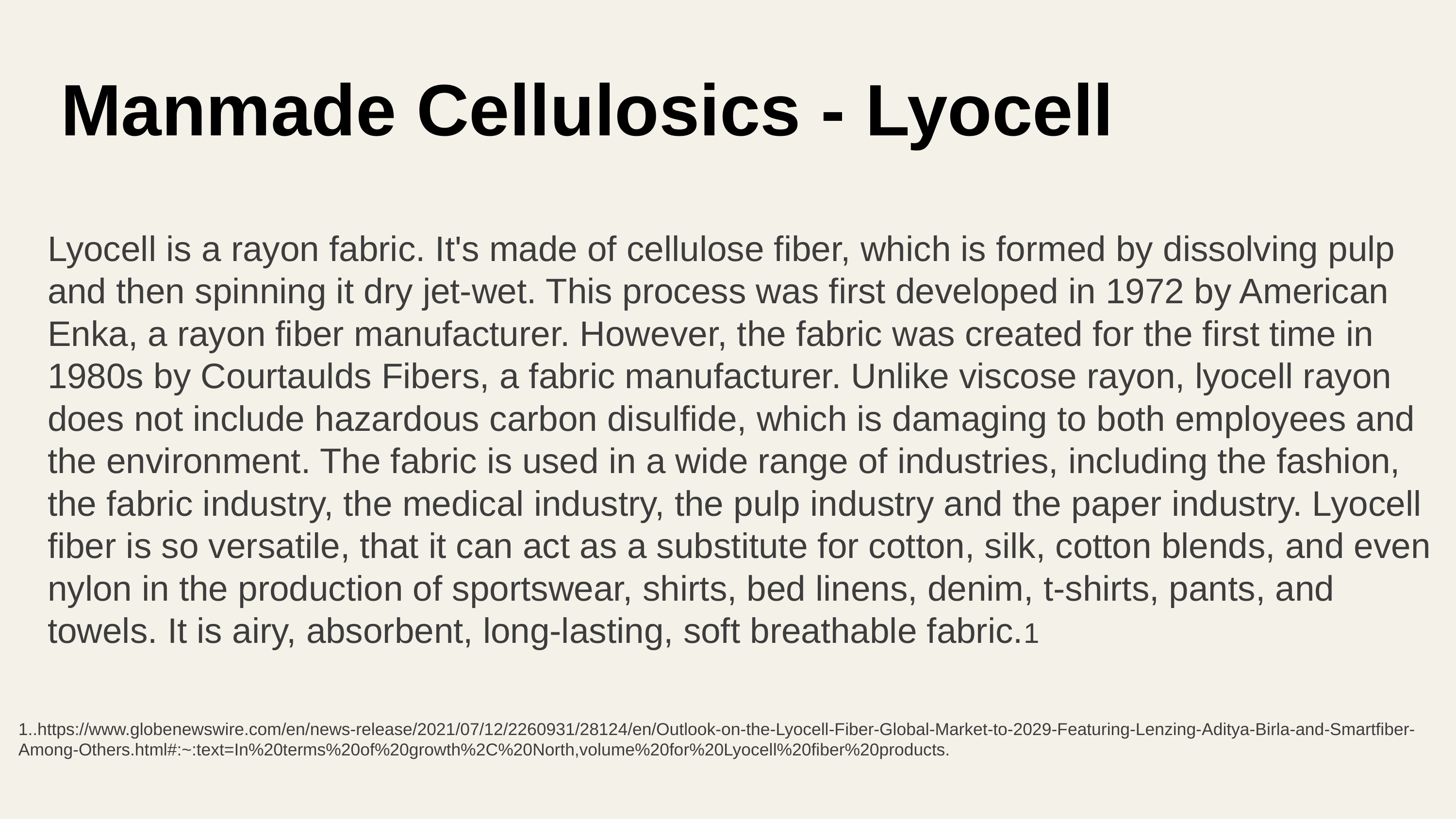

Manmade Cellulosics - Lyocell
Lyocell is a rayon fabric. It's made of cellulose fiber, which is formed by dissolving pulp and then spinning it dry jet-wet. This process was first developed in 1972 by American Enka, a rayon fiber manufacturer. However, the fabric was created for the first time in 1980s by Courtaulds Fibers, a fabric manufacturer. Unlike viscose rayon, lyocell rayon does not include hazardous carbon disulfide, which is damaging to both employees and the environment. The fabric is used in a wide range of industries, including the fashion, the fabric industry, the medical industry, the pulp industry and the paper industry. Lyocell fiber is so versatile, that it can act as a substitute for cotton, silk, cotton blends, and even nylon in the production of sportswear, shirts, bed linens, denim, t-shirts, pants, and towels. It is airy, absorbent, long-lasting, soft breathable fabric.1

1..https://www.globenewswire.com/en/news-release/2021/07/12/2260931/28124/en/Outlook-on-the-Lyocell-Fiber-Global-Market-to-2029-Featuring-Lenzing-Aditya-Birla-and-Smartfiber-Among-Others.html#:~:text=In%20terms%20of%20growth%2C%20North,volume%20for%20Lyocell%20fiber%20products.